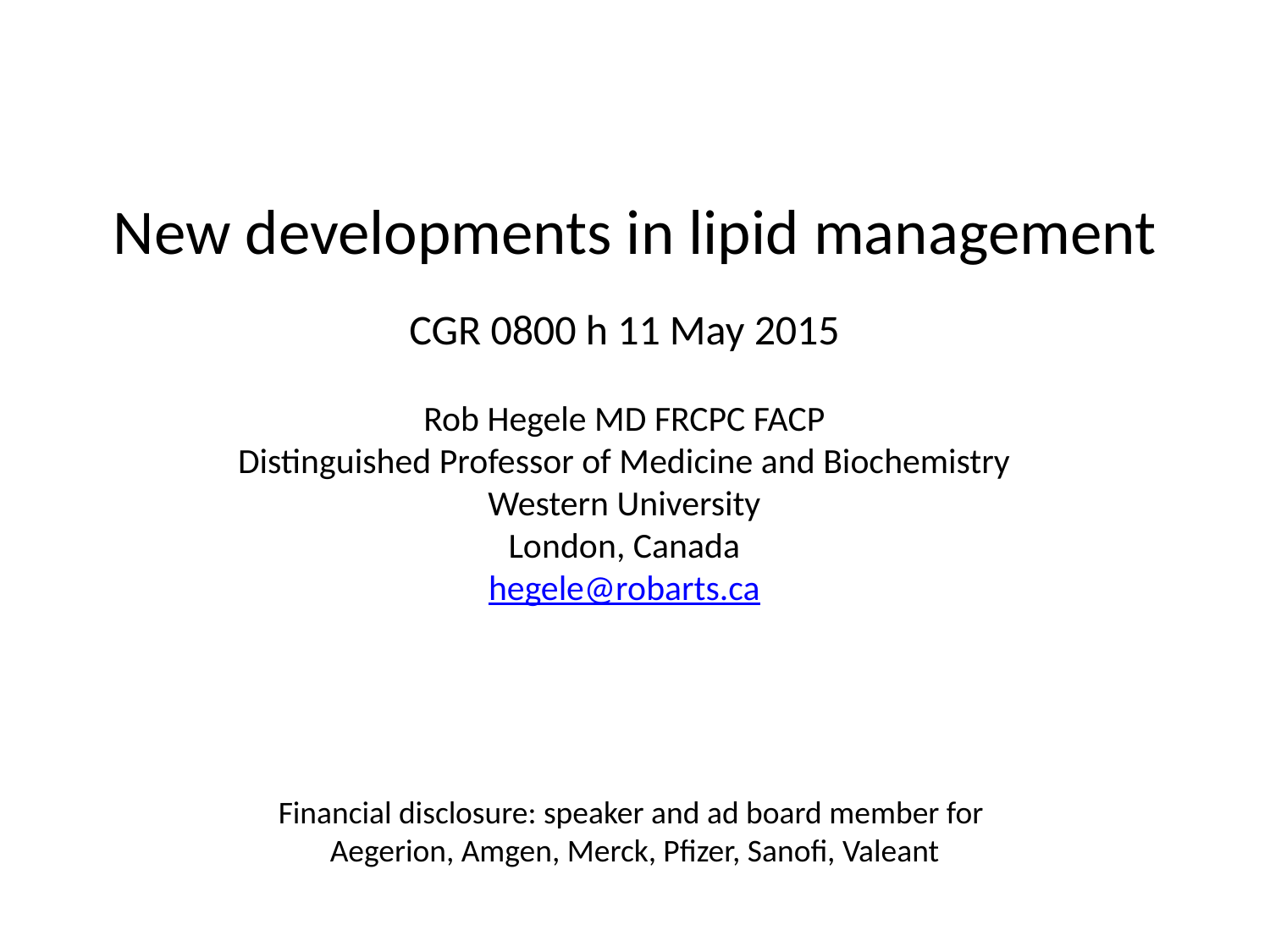

# New developments in lipid management
CGR 0800 h 11 May 2015

Rob Hegele MD FRCPC FACP
Distinguished Professor of Medicine and Biochemistry
Western University
London, Canada
hegele@robarts.ca

Financial disclosure: speaker and ad board member for
Aegerion, Amgen, Merck, Pfizer, Sanofi, Valeant